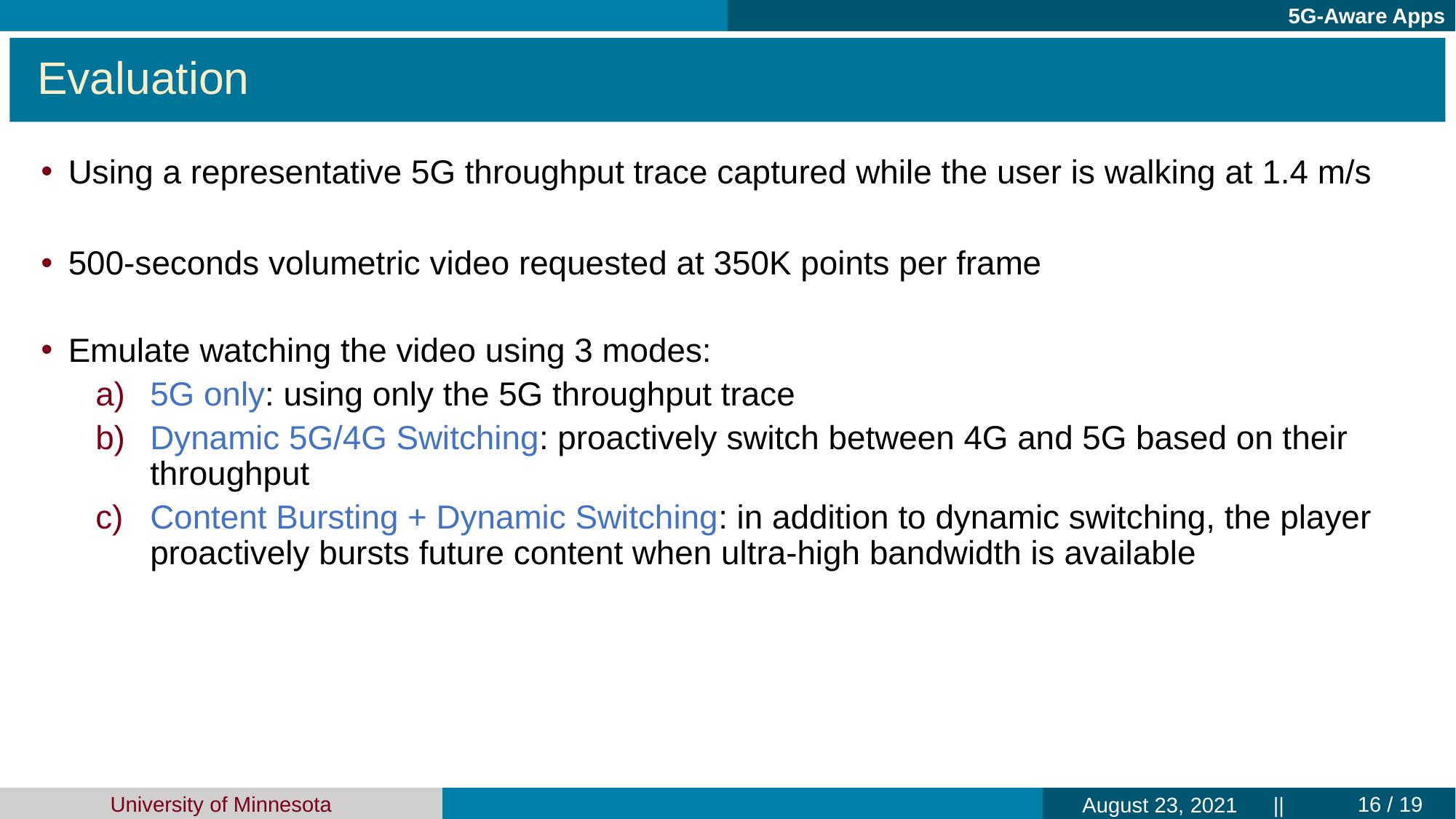

# Evaluation
Using a representative 5G throughput trace captured while the user is walking at 1.4 m/s
500-seconds volumetric video requested at 350K points per frame
Emulate watching the video using 3 modes:
5G only: using only the 5G throughput trace
Dynamic 5G/4G Switching: proactively switch between 4G and 5G based on their throughput
Content Bursting + Dynamic Switching: in addition to dynamic switching, the player proactively bursts future content when ultra-high bandwidth is available